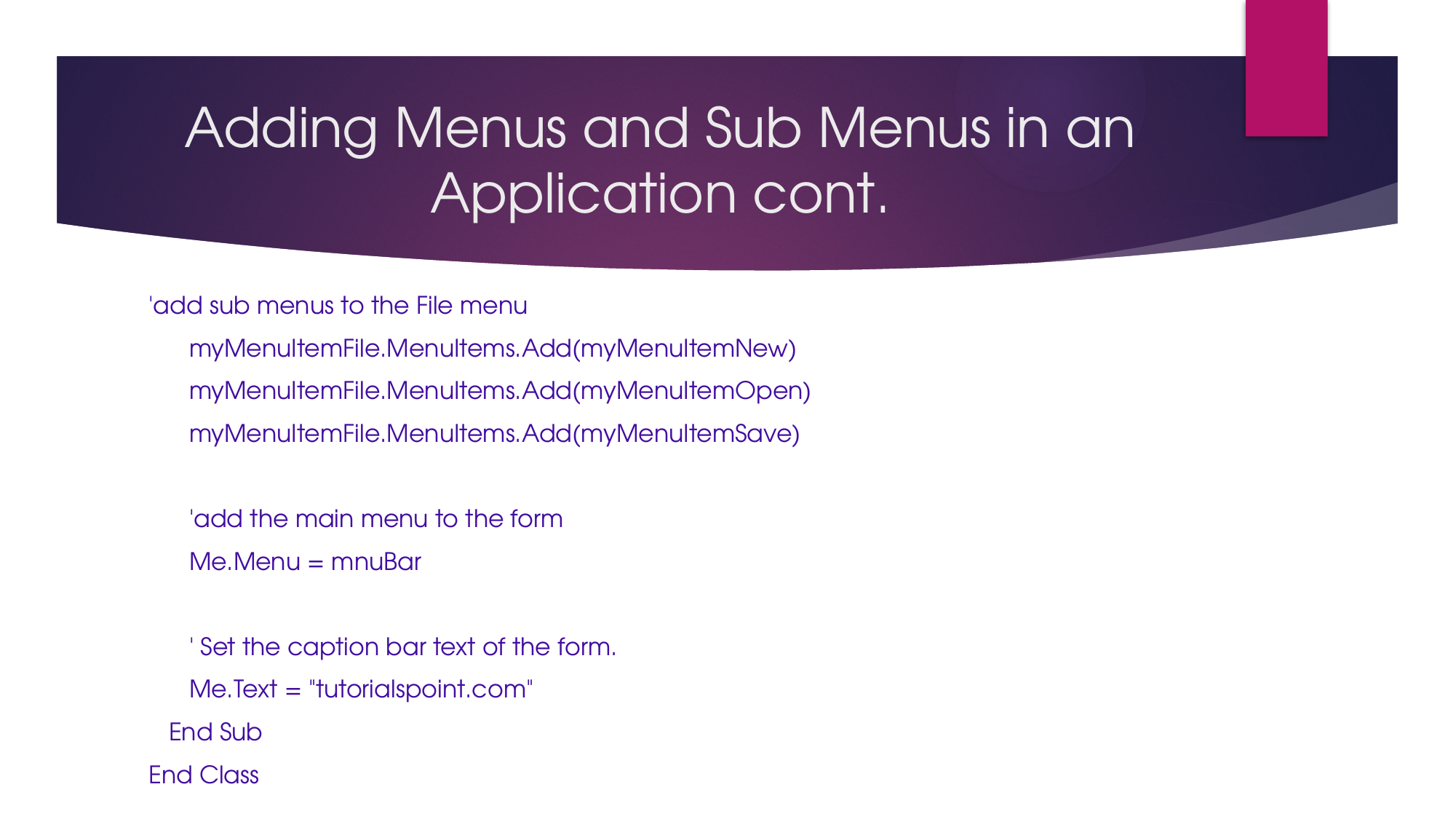

# Adding Menus and Sub Menus in an Application cont.
'add sub menus to the File menu
      myMenuItemFile.MenuItems.Add(myMenuItemNew)
      myMenuItemFile.MenuItems.Add(myMenuItemOpen)
      myMenuItemFile.MenuItems.Add(myMenuItemSave)

      'add the main menu to the form
      Me.Menu = mnuBar

      ' Set the caption bar text of the form.
      Me.Text = "tutorialspoint.com"
   End Sub
End Class